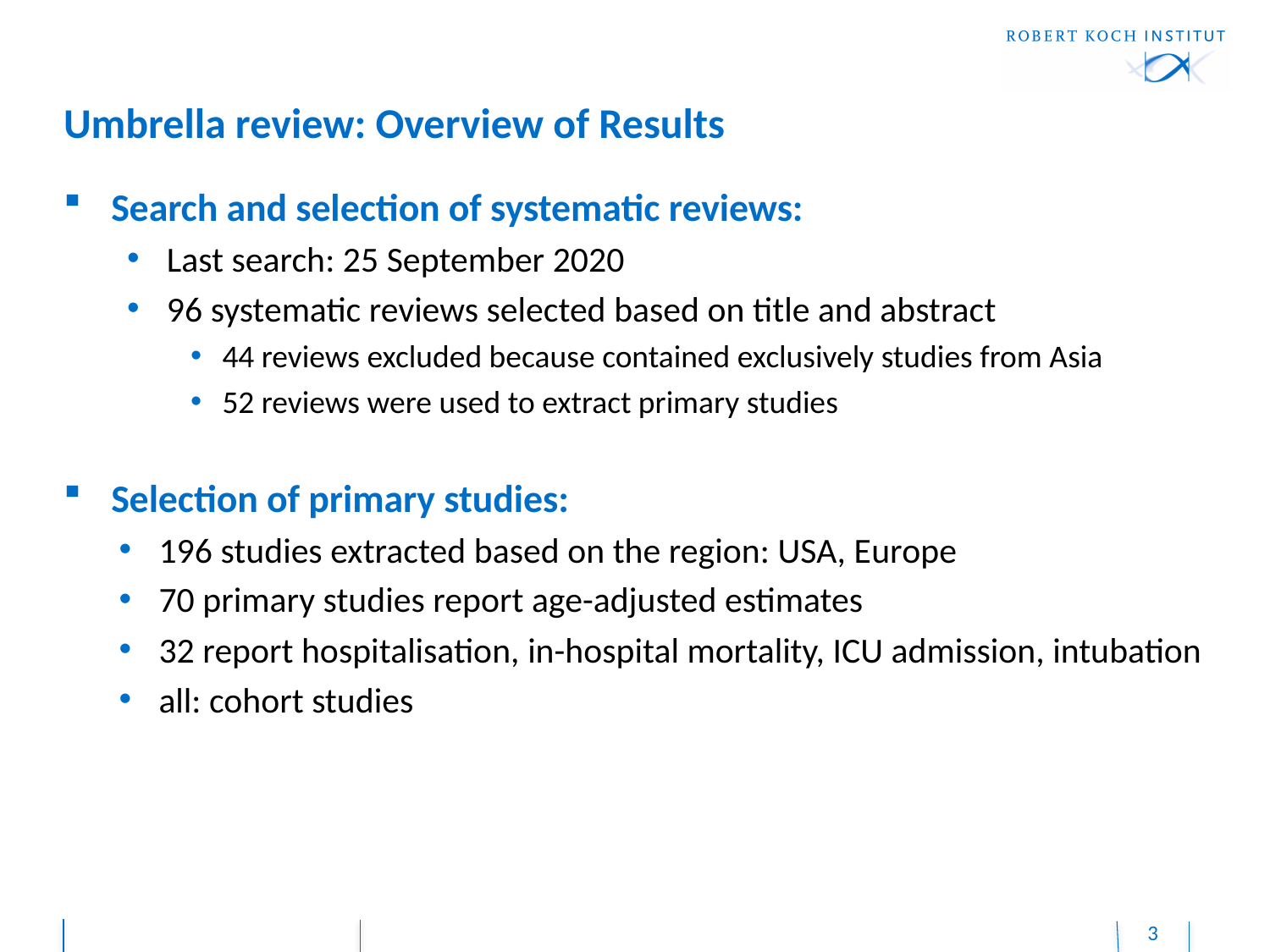

# Umbrella review: Overview of Results
Search and selection of systematic reviews:
Last search: 25 September 2020
96 systematic reviews selected based on title and abstract
44 reviews excluded because contained exclusively studies from Asia
52 reviews were used to extract primary studies

Selection of primary studies:
196 studies extracted based on the region: USA, Europe
70 primary studies report age-adjusted estimates
32 report hospitalisation, in-hospital mortality, ICU admission, intubation
all: cohort studies

3